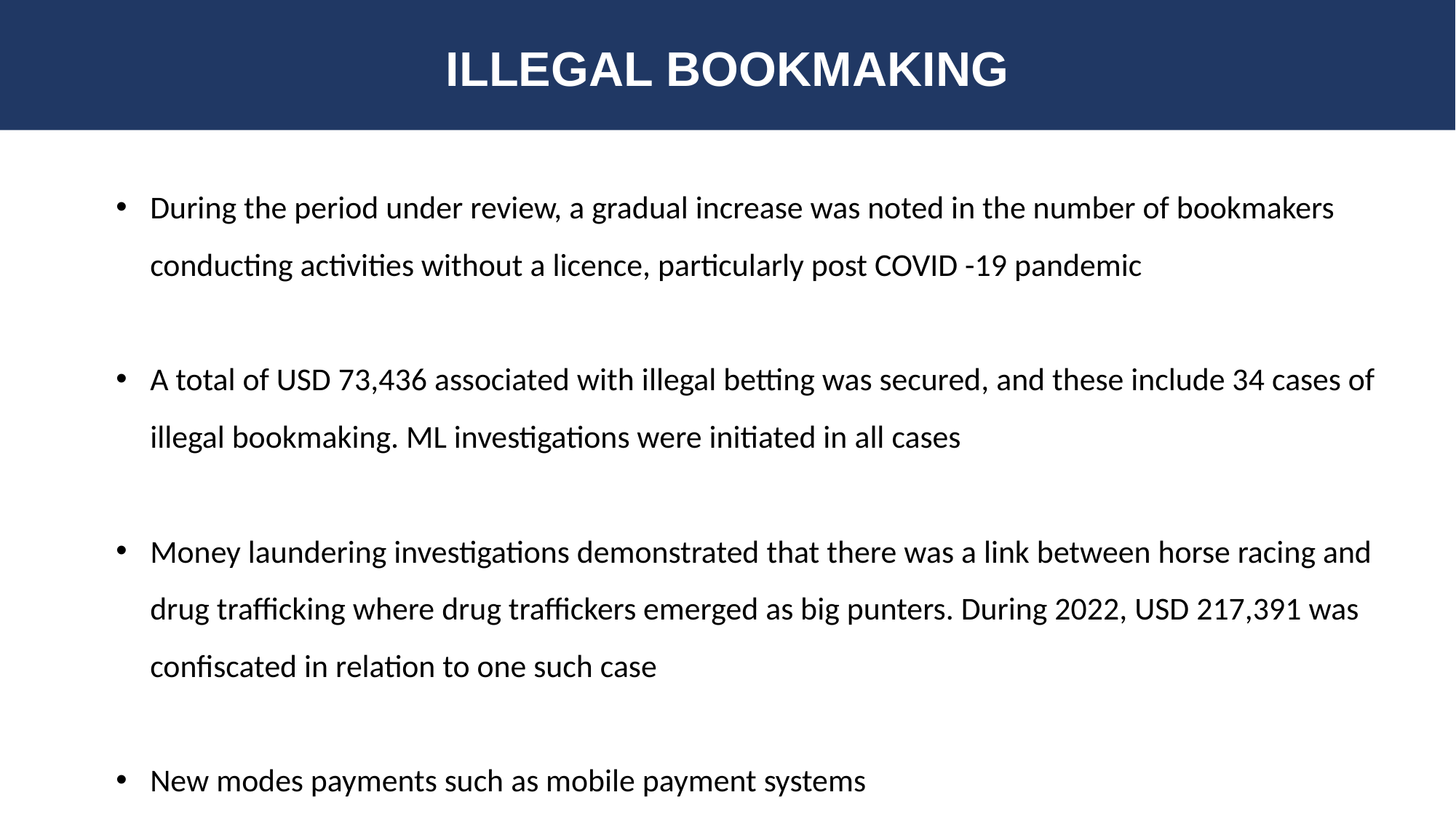

# ILLEGAL BOOKMAKING
During the period under review, a gradual increase was noted in the number of bookmakers conducting activities without a licence, particularly post COVID -19 pandemic

A total of USD 73,436 associated with illegal betting was secured, and these include 34 cases of illegal bookmaking. ML investigations were initiated in all cases

Money laundering investigations demonstrated that there was a link between horse racing and drug trafficking where drug traffickers emerged as big punters. During 2022, USD 217,391 was confiscated in relation to one such case

New modes payments such as mobile payment systems